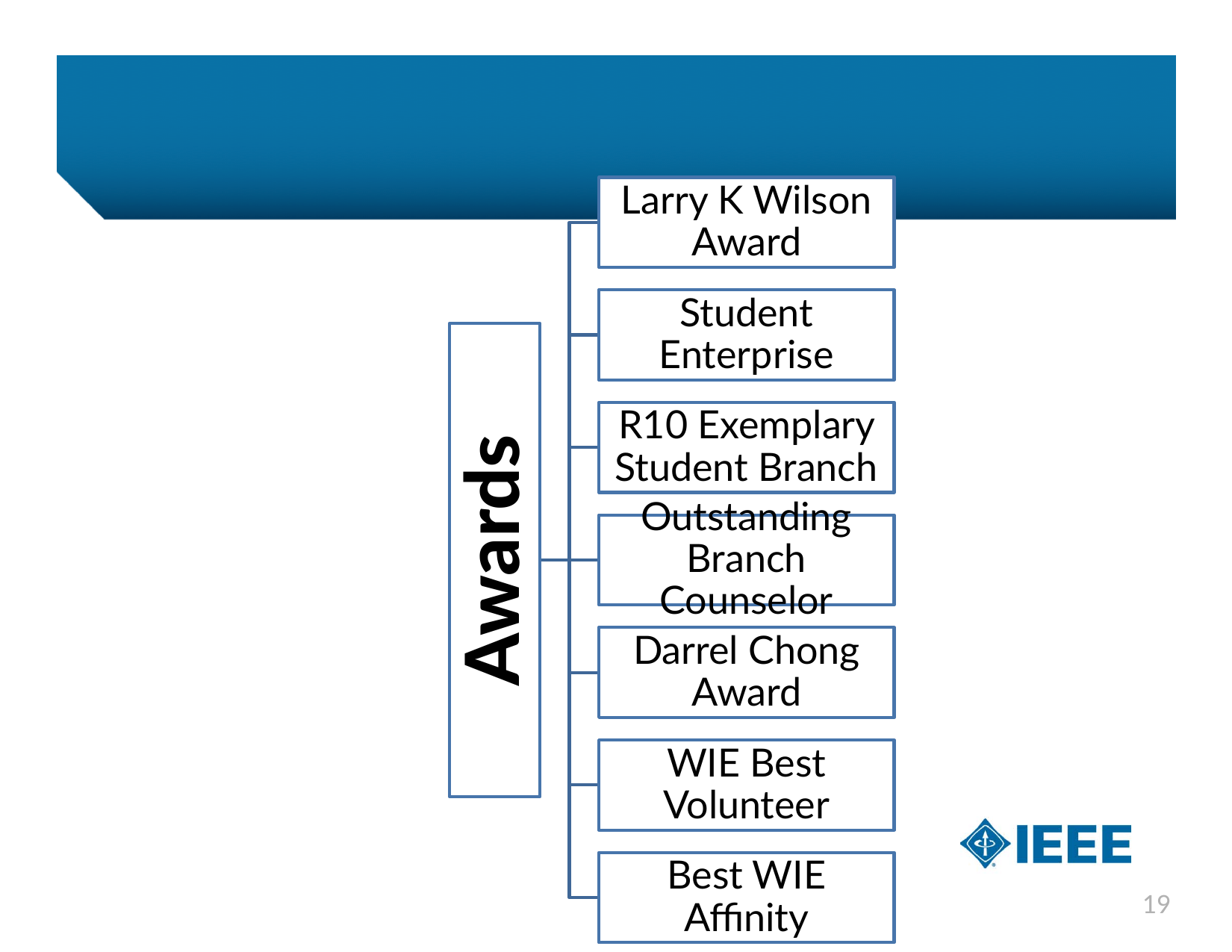

Awards
Larry K Wilson Award
Student Enterprise
R10 Exemplary Student Branch
Outstanding Branch Counselor
Darrel Chong Award
WIE Best Volunteer
Best WIE Affinity
19